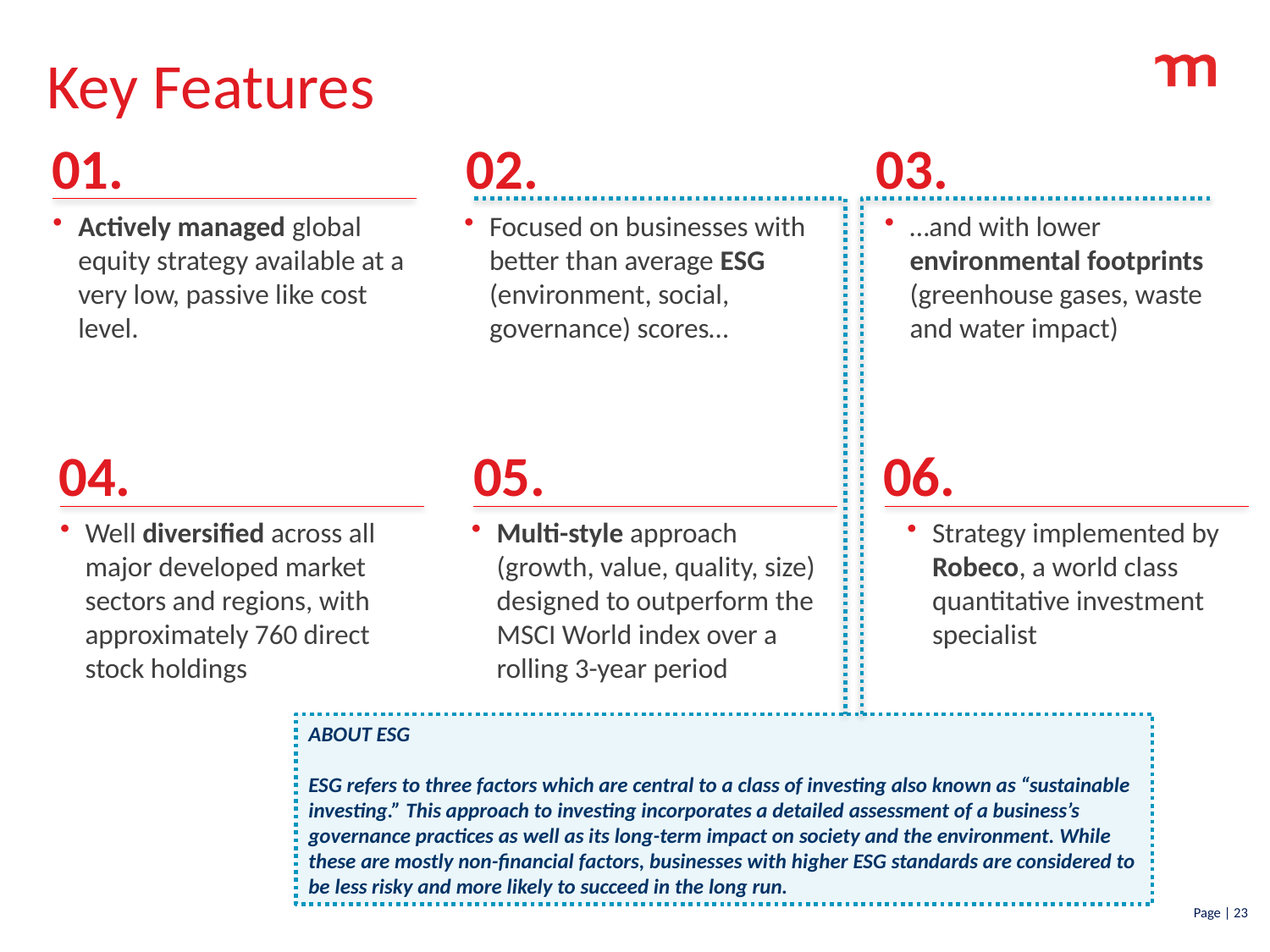

Key Features
01.
02.
03.

Actively managed global equity strategy available at a very low, passive like cost level.
Focused on businesses with better than average ESG (environment, social, governance) scores…
…and with lower environmental footprints (greenhouse gases, waste and water impact)
04.
05.
06.
Well diversified across all major developed market sectors and regions, with approximately 760 direct stock holdings
Multi-style approach (growth, value, quality, size) designed to outperform the MSCI World index over a rolling 3-year period
Strategy implemented by Robeco, a world class quantitative investment specialist

ABOUT ESG

ESG refers to three factors which are central to a class of investing also known as “sustainable investing.” This approach to investing incorporates a detailed assessment of a business’s governance practices as well as its long-term impact on society and the environment. While these are mostly non-financial factors, businesses with higher ESG standards are considered to be less risky and more likely to succeed in the long run.